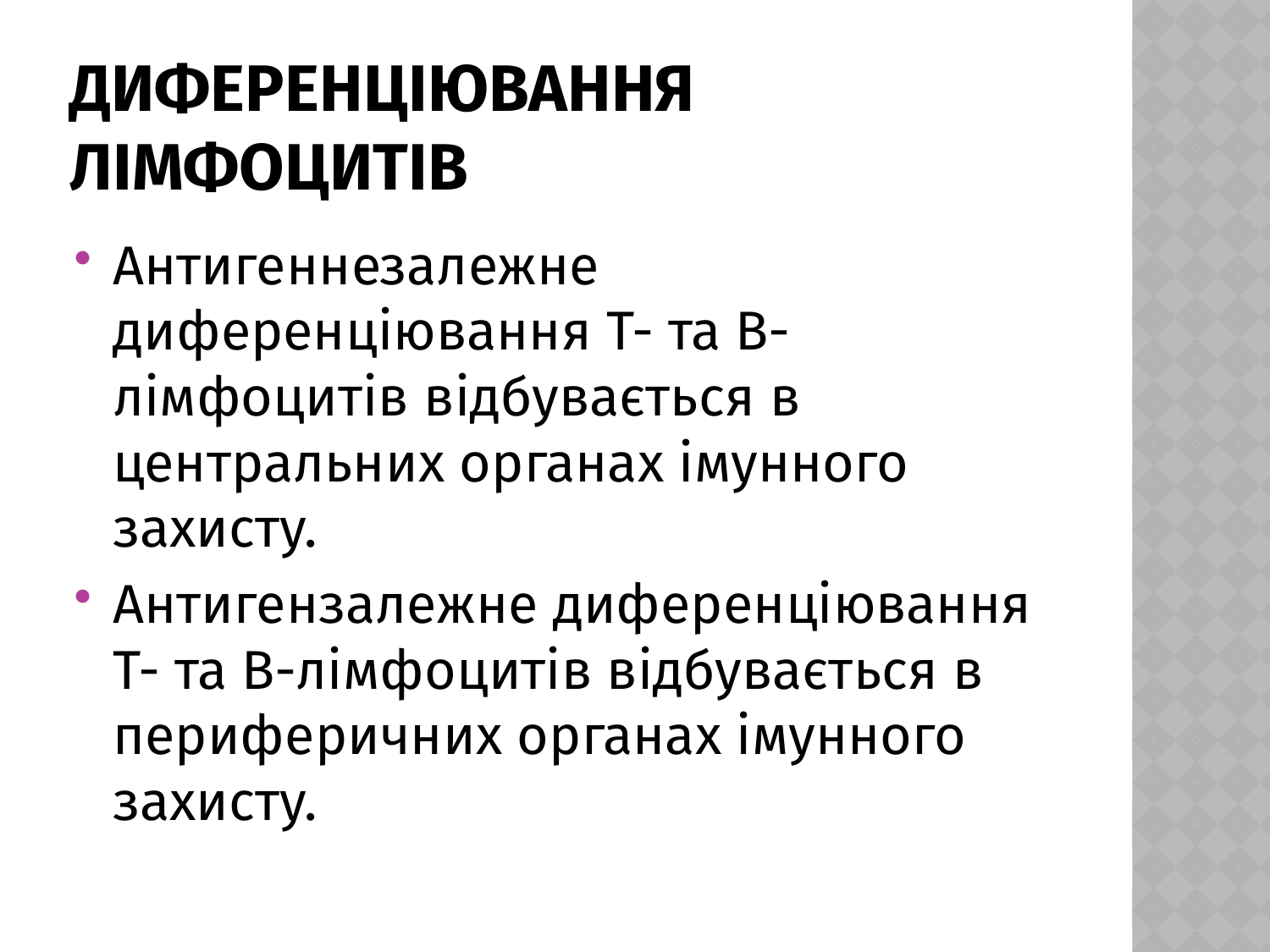

# Диференціювання лімфоцитів
Антигеннезалежне диференціювання Т- та В-лімфоцитів відбувається в центральних органах імунного захисту.
Антигензалежне диференціювання Т- та В-лімфоцитів відбувається в периферичних органах імунного захисту.